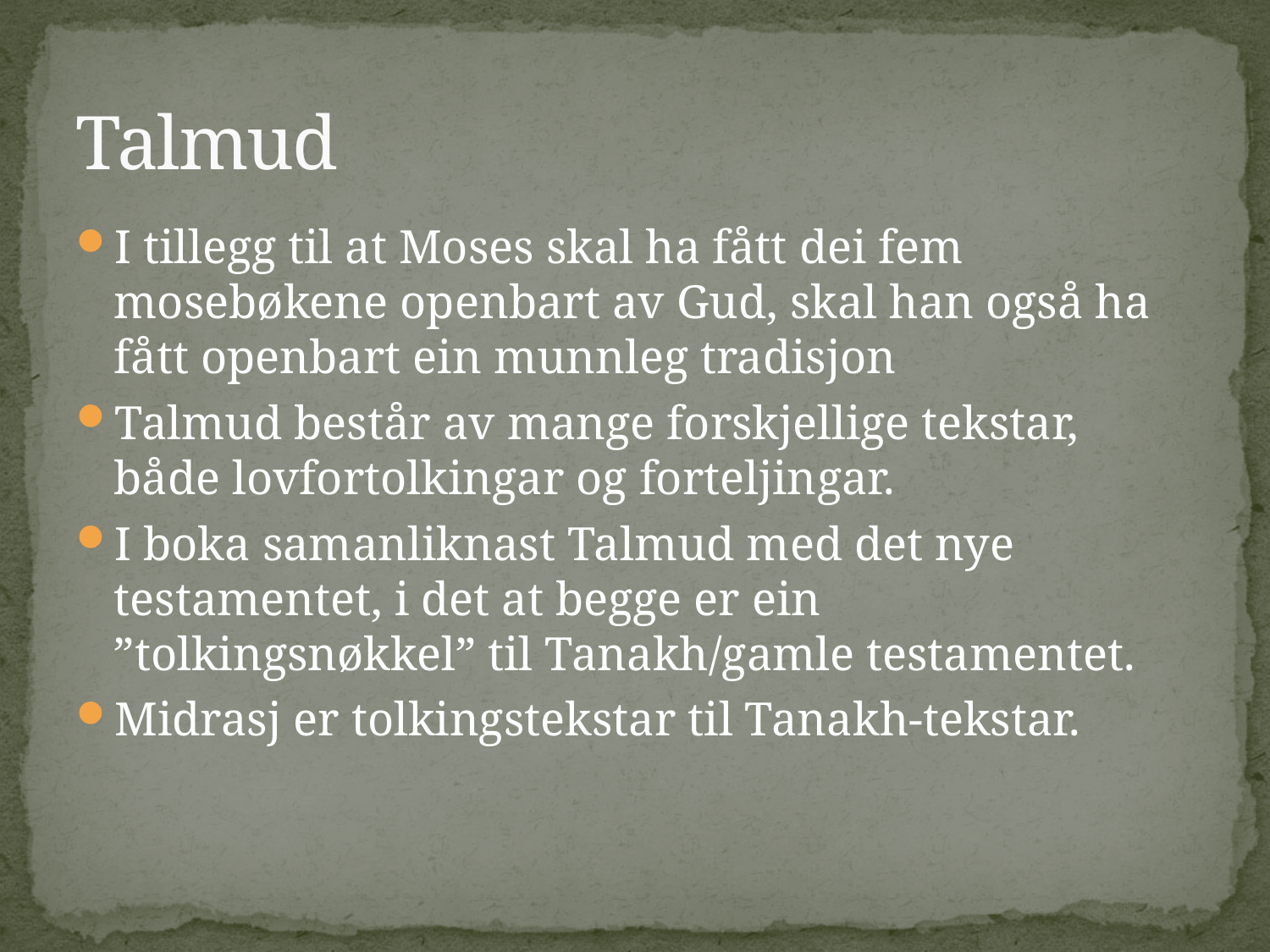

# Talmud
I tillegg til at Moses skal ha fått dei fem mosebøkene openbart av Gud, skal han også ha fått openbart ein munnleg tradisjon
Talmud består av mange forskjellige tekstar, både lovfortolkingar og forteljingar.
I boka samanliknast Talmud med det nye testamentet, i det at begge er ein ”tolkingsnøkkel” til Tanakh/gamle testamentet.
Midrasj er tolkingstekstar til Tanakh-tekstar.